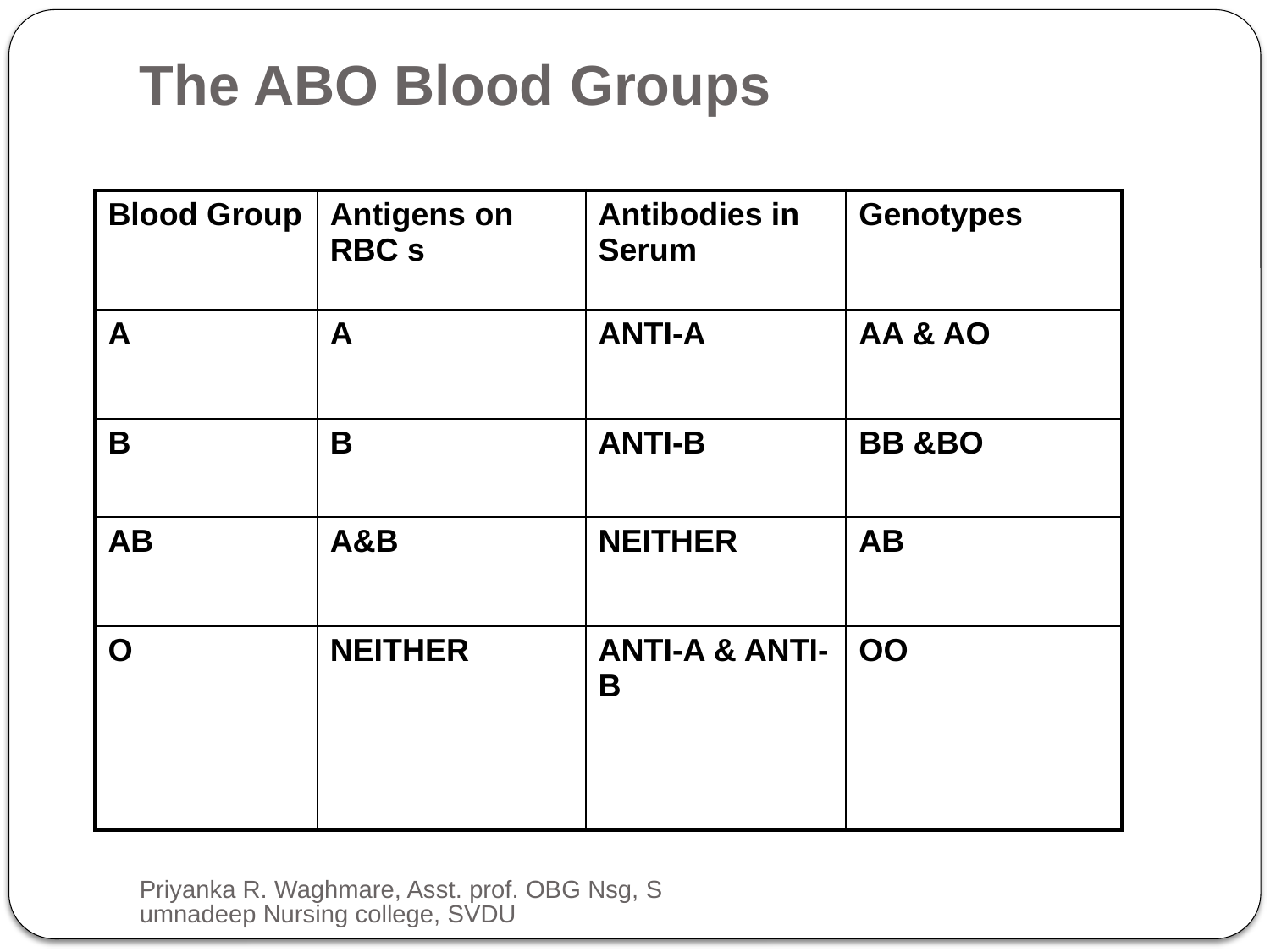

# The ABO Blood Groups
| Blood Group | Antigens on RBC s | Antibodies in Serum | Genotypes |
| --- | --- | --- | --- |
| A | A | ANTI-A | AA & AO |
| B | B | ANTI-B | BB &BO |
| AB | A&B | NEITHER | AB |
| O | NEITHER | ANTI-A & ANTI-B | OO |
Priyanka R. Waghmare, Asst. prof. OBG Nsg, Sumnadeep Nursing college, SVDU